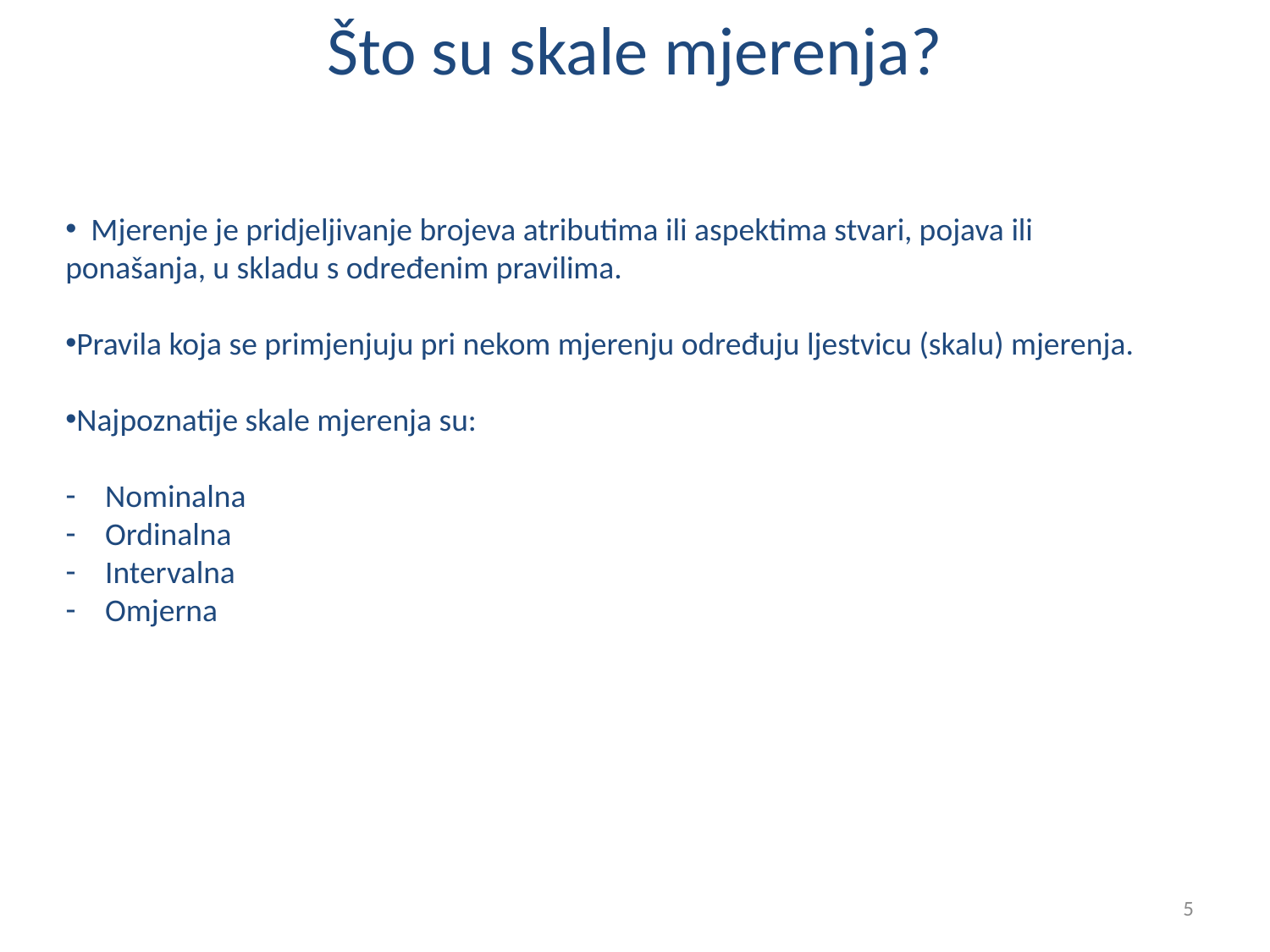

# Što su skale mjerenja?

  Mjerenje je pridjeljivanje brojeva atributima ili aspektima stvari, pojava ili ponašanja, u skladu s određenim pravilima.

Pravila koja se primjenjuju pri nekom mjerenju određuju ljestvicu (skalu) mjerenja.

Najpoznatije skale mjerenja su:

Nominalna
Ordinalna
Intervalna
Omjerna

5